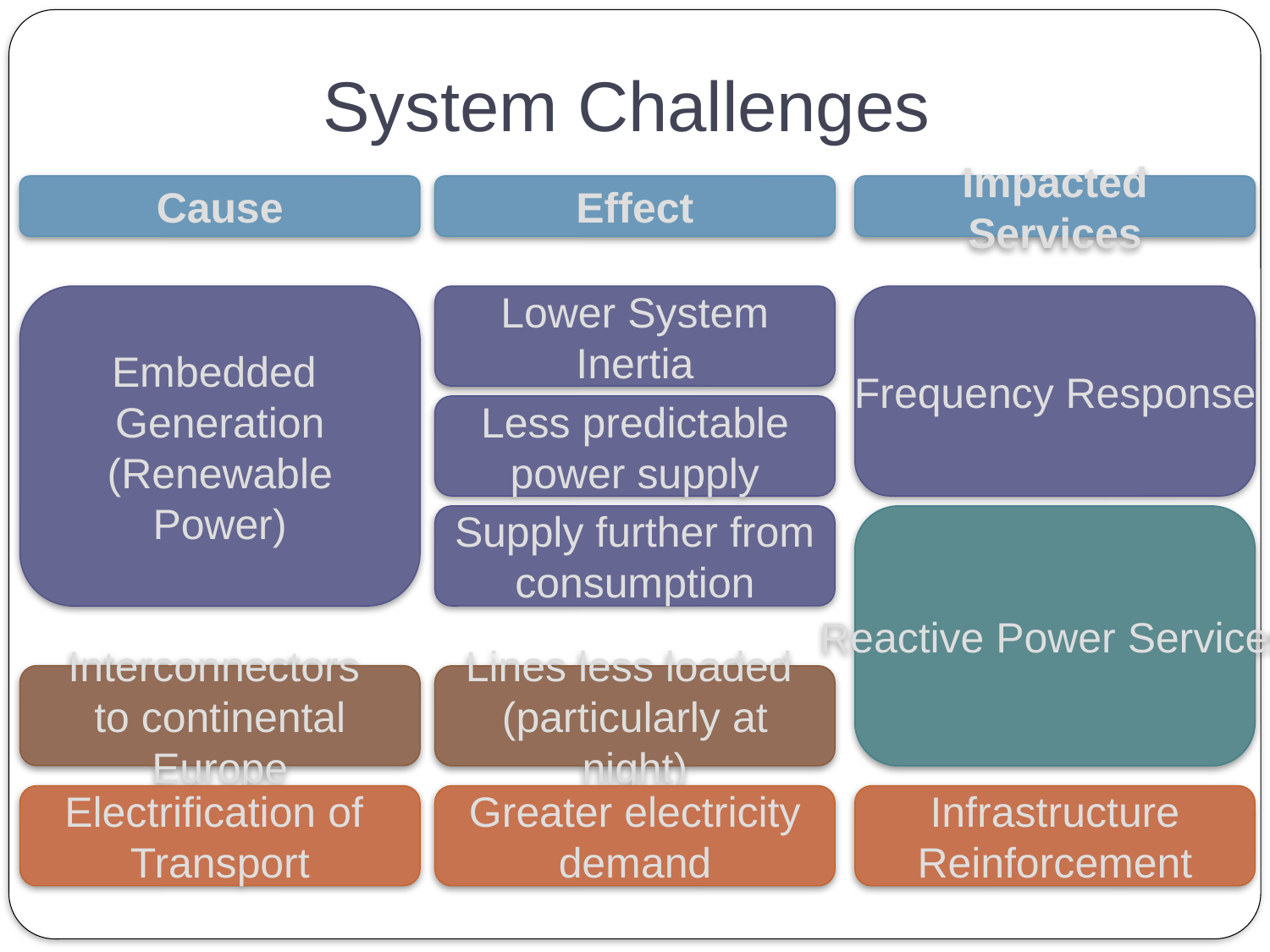

# System Challenges
Cause
Effect
Impacted Services
Lower System Inertia
Frequency Response
Embedded
Generation (Renewable Power)
Less predictable power supply
Supply further from
consumption
Reactive Power Services
Interconnectors
to continental Europe
Lines less loaded
(particularly at night)
Electrification of
Transport
Greater electricity demand
Infrastructure Reinforcement